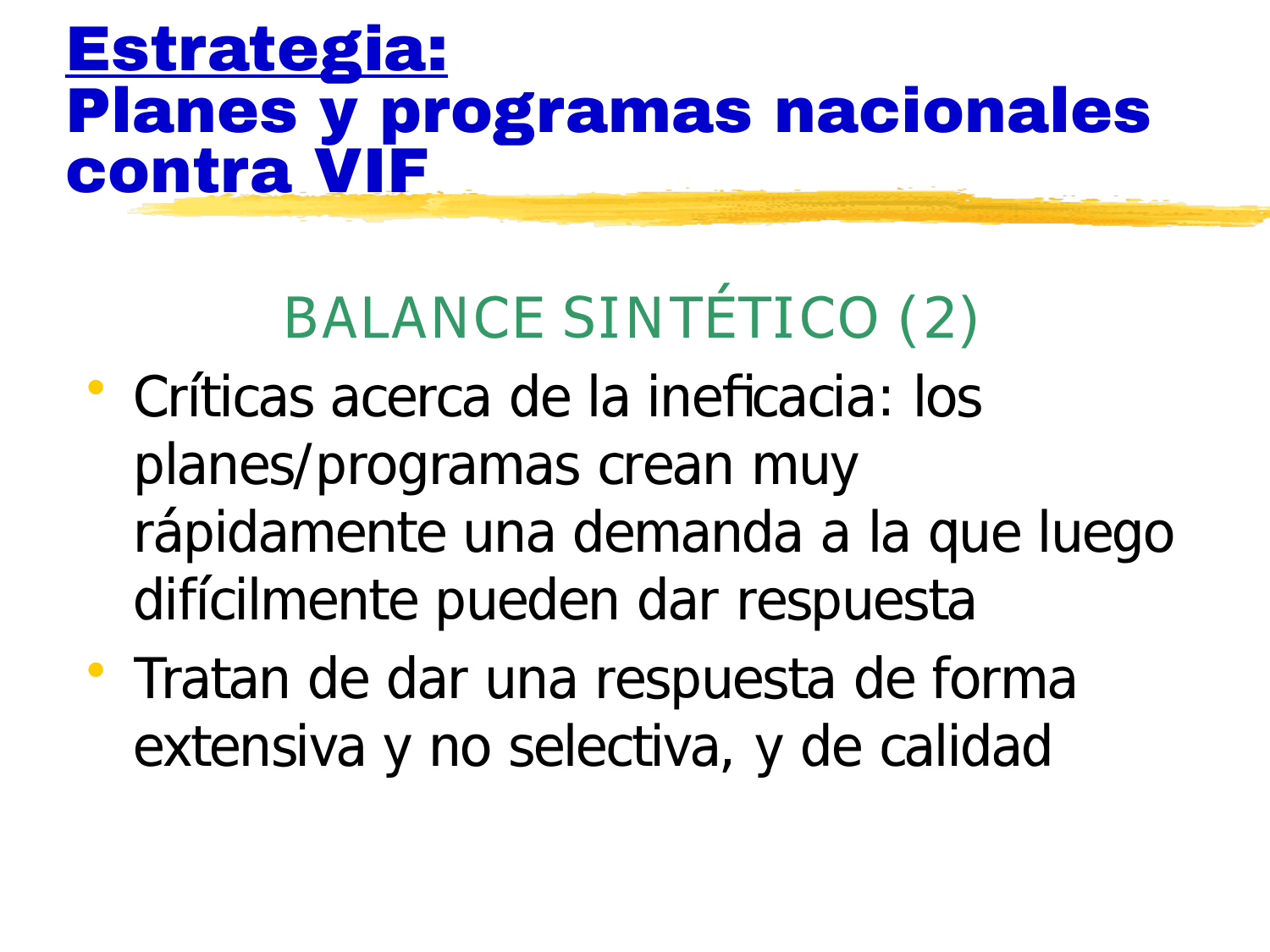

# Estrategia: Planes y programas nacionales contra VIF
BALANCE SINTÉTICO (2)
Críticas acerca de la ineficacia: los planes/programas crean muy rápidamente una demanda a la que luego difícilmente pueden dar respuesta
Tratan de dar una respuesta de forma extensiva y no selectiva, y de calidad